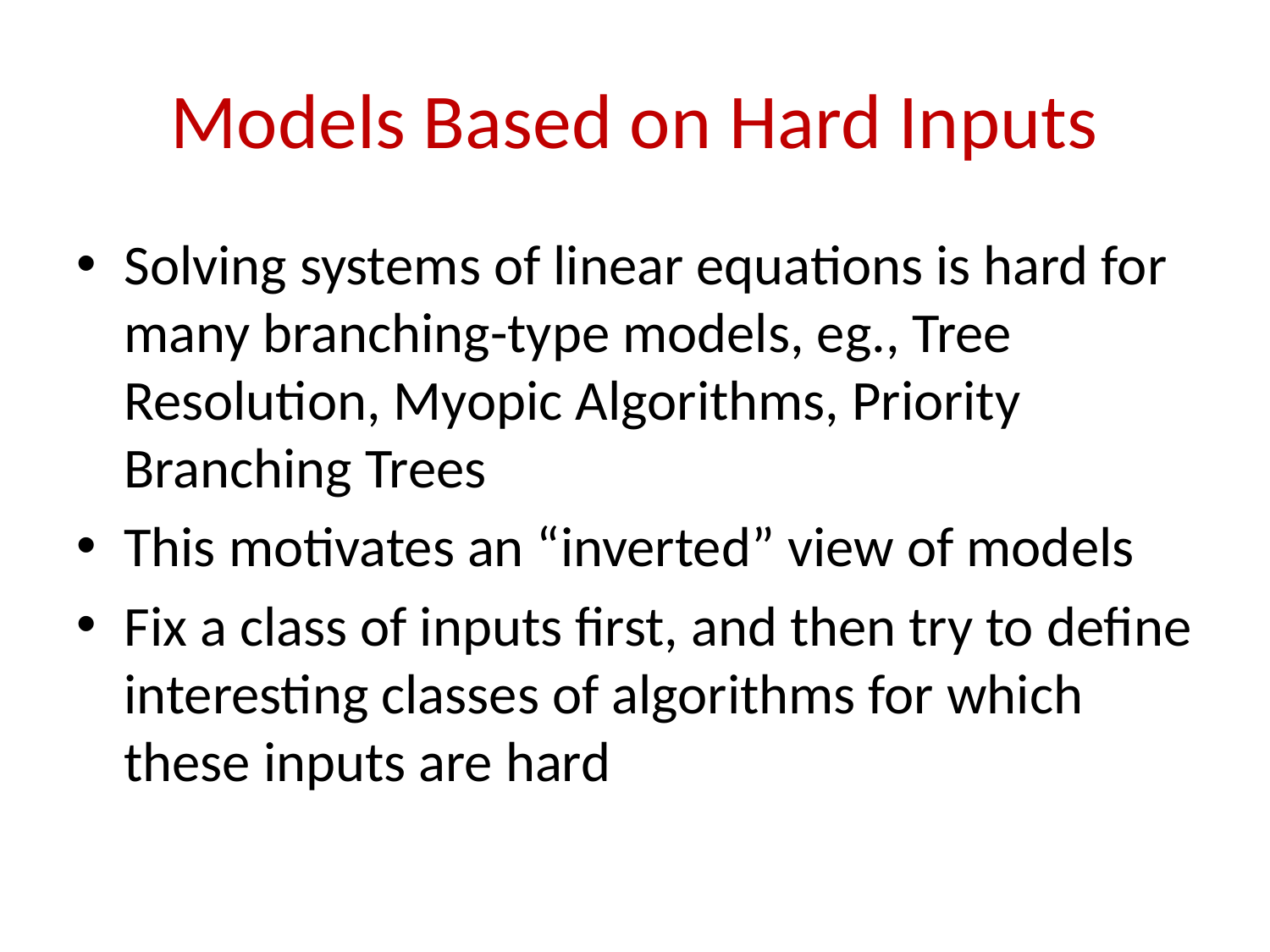

# Models Based on Hard Inputs
Solving systems of linear equations is hard for many branching-type models, eg., Tree Resolution, Myopic Algorithms, Priority Branching Trees
This motivates an “inverted” view of models
Fix a class of inputs first, and then try to define interesting classes of algorithms for which these inputs are hard